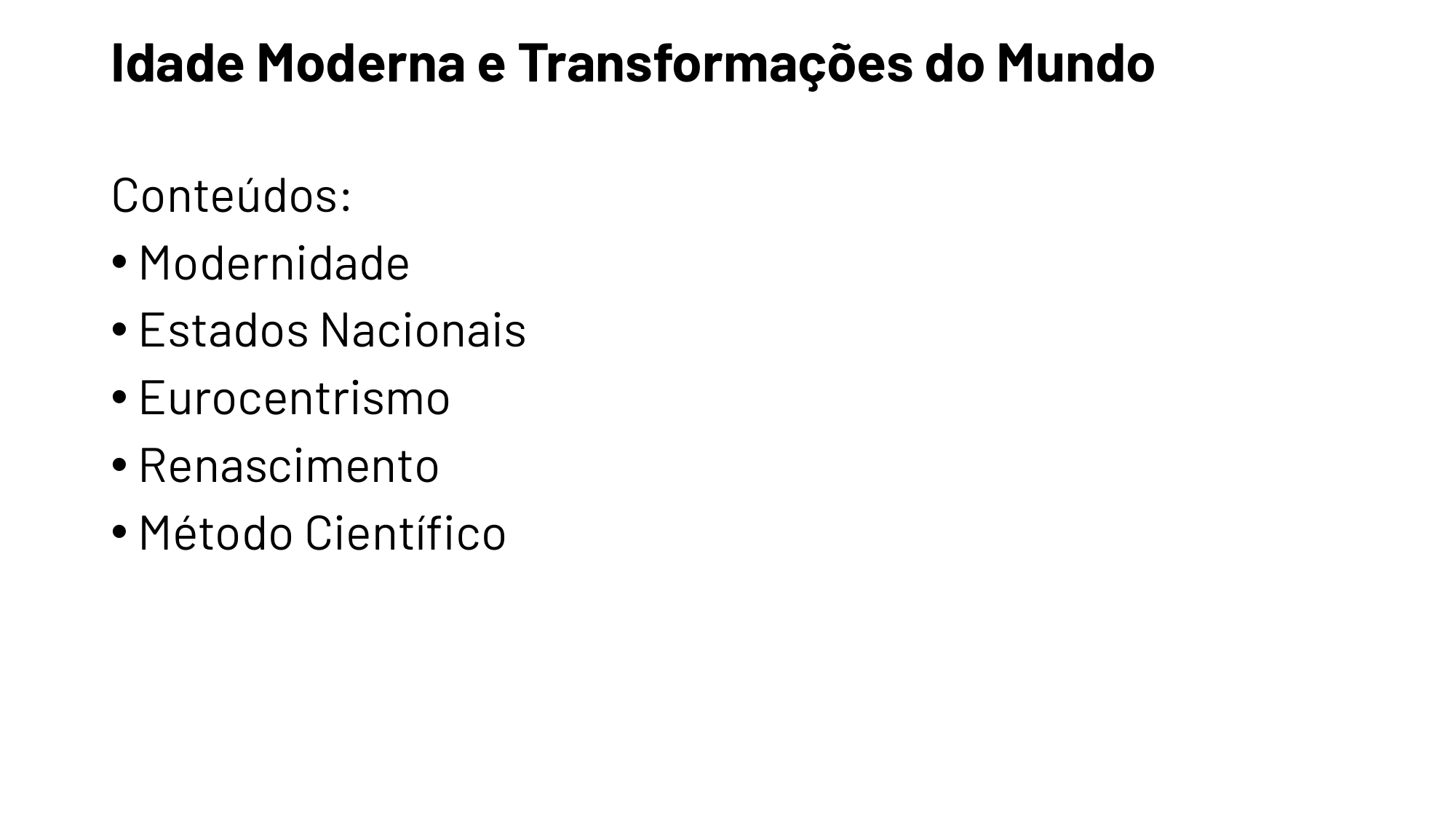

Idade Moderna e Transformações do Mundo

Conteúdos:
Modernidade
Estados Nacionais
Eurocentrismo
Renascimento
Método Científico